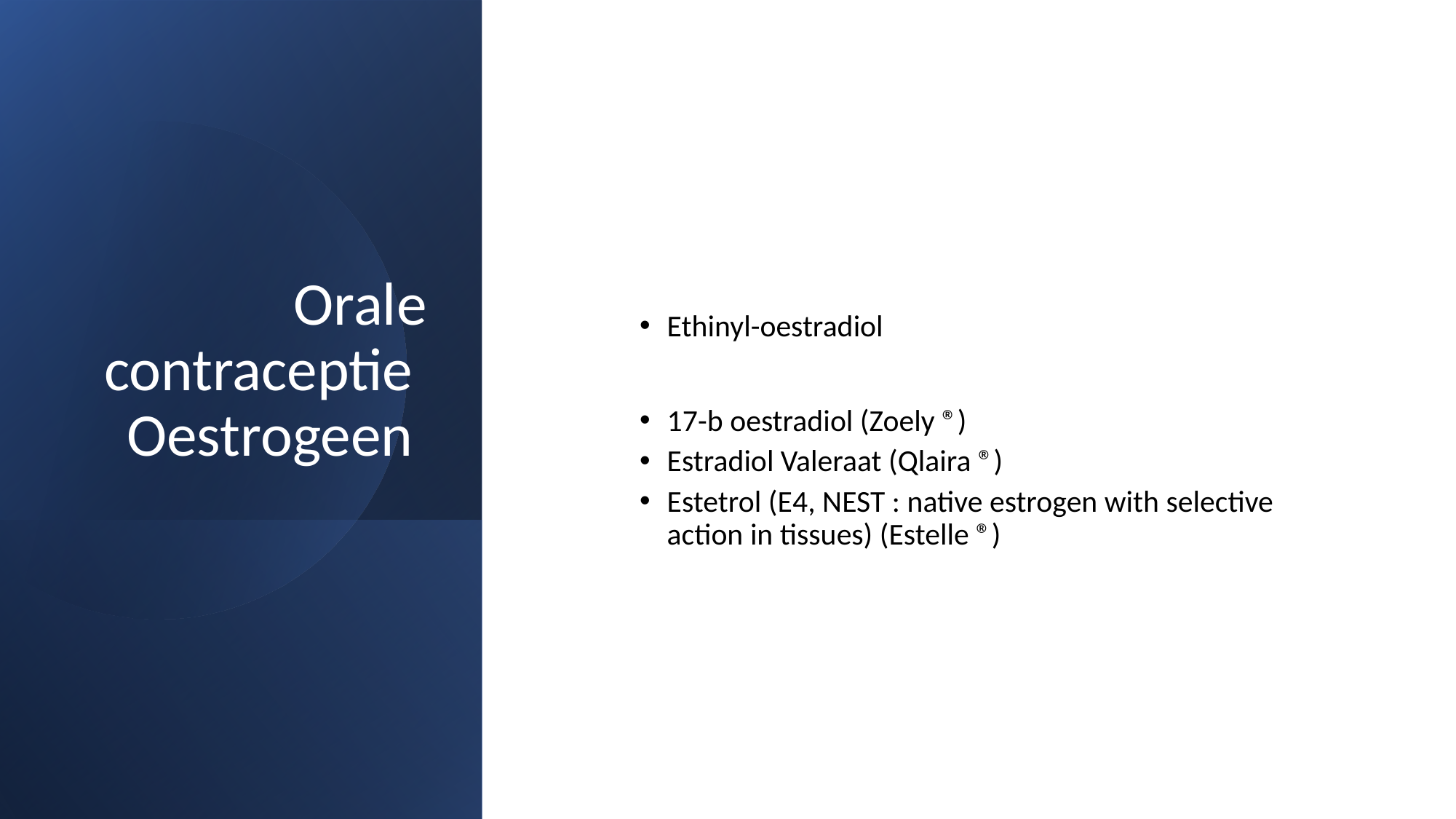

# Orale contraceptie Oestrogeen

Ethinyl-oestradiol

17-b oestradiol (Zoely ®)
Estradiol Valeraat (Qlaira ®)
Estetrol (E4, NEST : native estrogen with selective action in tissues) (Estelle ®)